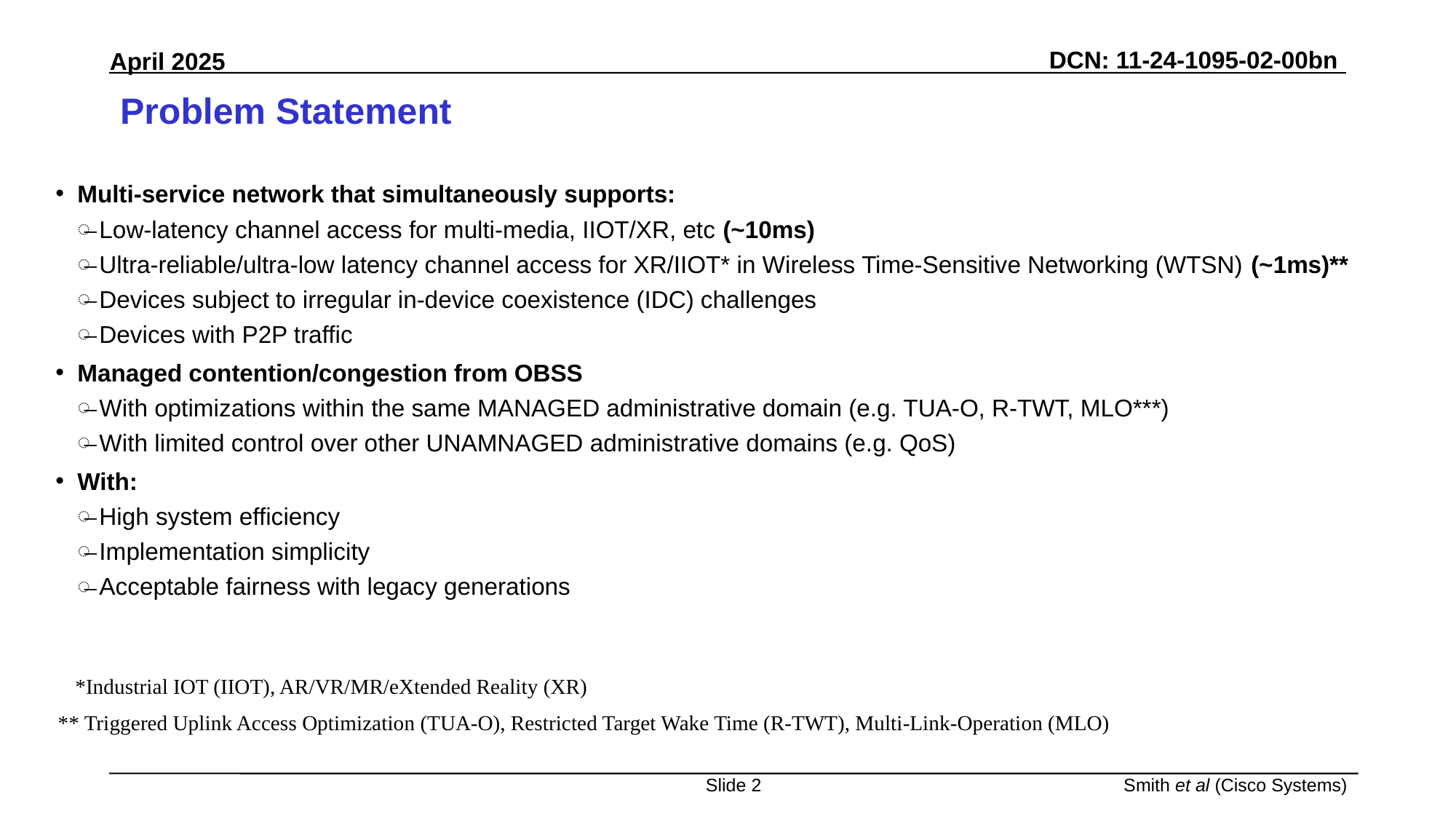

# Problem Statement
Multi-service network that simultaneously supports:
Low-latency channel access for multi-media, IIOT/XR, etc (~10ms)
Ultra-reliable/ultra-low latency channel access for XR/IIOT* in Wireless Time-Sensitive Networking (WTSN) (~1ms)**
Devices subject to irregular in-device coexistence (IDC) challenges
Devices with P2P traffic
Managed contention/congestion from OBSS
With optimizations within the same MANAGED administrative domain (e.g. TUA-O, R-TWT, MLO***)
With limited control over other UNAMNAGED administrative domains (e.g. QoS)
With:
High system efficiency
Implementation simplicity
Acceptable fairness with legacy generations
*Industrial IOT (IIOT), AR/VR/MR/eXtended Reality (XR)
** Triggered Uplink Access Optimization (TUA-O), Restricted Target Wake Time (R-TWT), Multi-Link-Operation (MLO)
Slide 2
Smith et al (Cisco Systems)